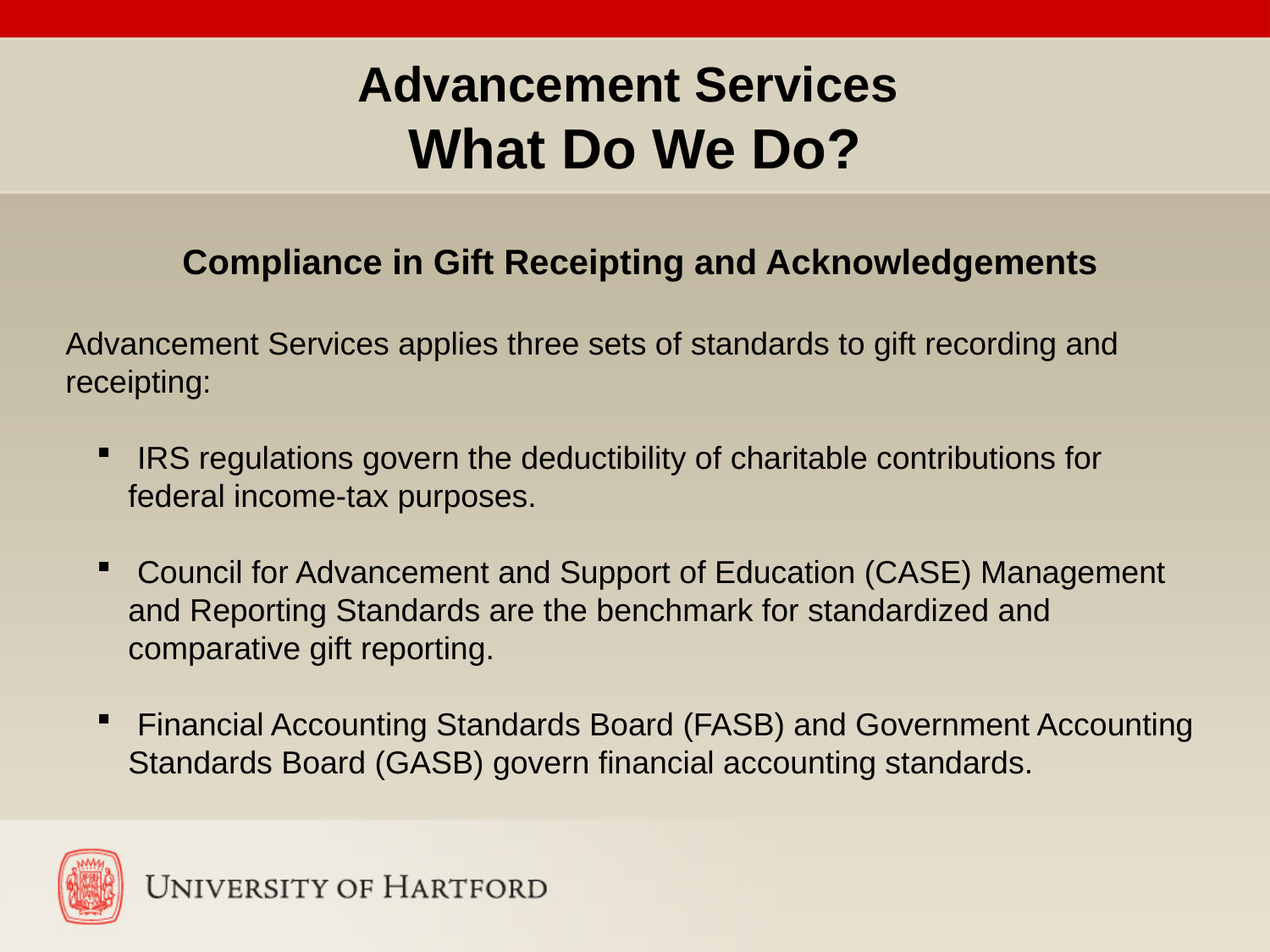

# Advancement Services What Do We Do?
Compliance in Gift Receipting and Acknowledgements

Advancement Services applies three sets of standards to gift recording and receipting:

 IRS regulations govern the deductibility of charitable contributions for federal income-tax purposes.

 Council for Advancement and Support of Education (CASE) Management and Reporting Standards are the benchmark for standardized and comparative gift reporting.

 Financial Accounting Standards Board (FASB) and Government Accounting Standards Board (GASB) govern financial accounting standards.